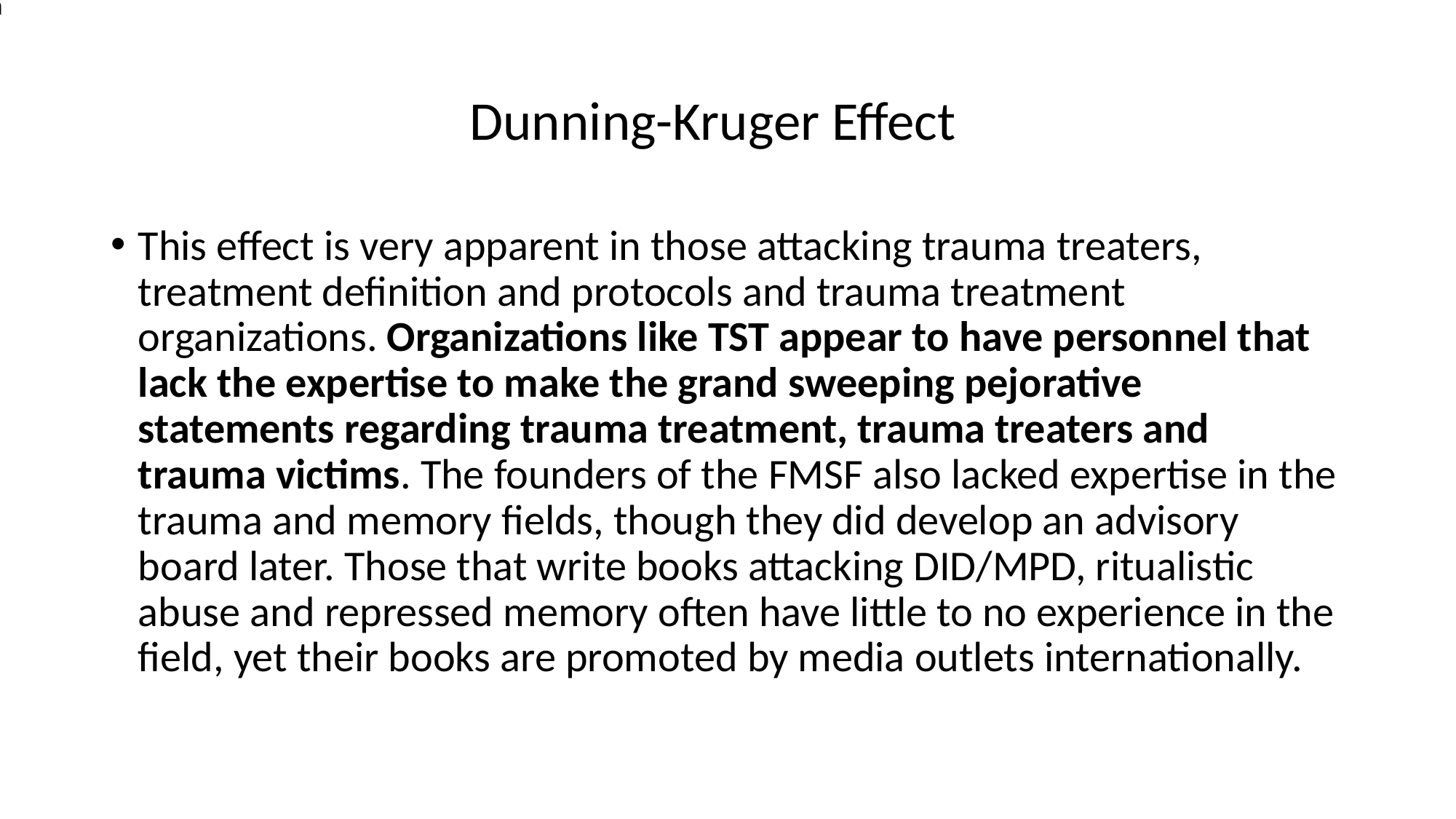

Dunning-Kruger Effect
# Dunning-Kruger Effect
This effect is very apparent in those attacking trauma treaters, treatment definition and protocols and trauma treatment organizations. Organizations like TST appear to have personnel that lack the expertise to make the grand sweeping pejorative statements regarding trauma treatment, trauma treaters and trauma victims. The founders of the FMSF also lacked expertise in the trauma and memory fields, though they did develop an advisory board later. Those that write books attacking DID/MPD, ritualistic abuse and repressed memory often have little to no experience in the field, yet their books are promoted by media outlets internationally.